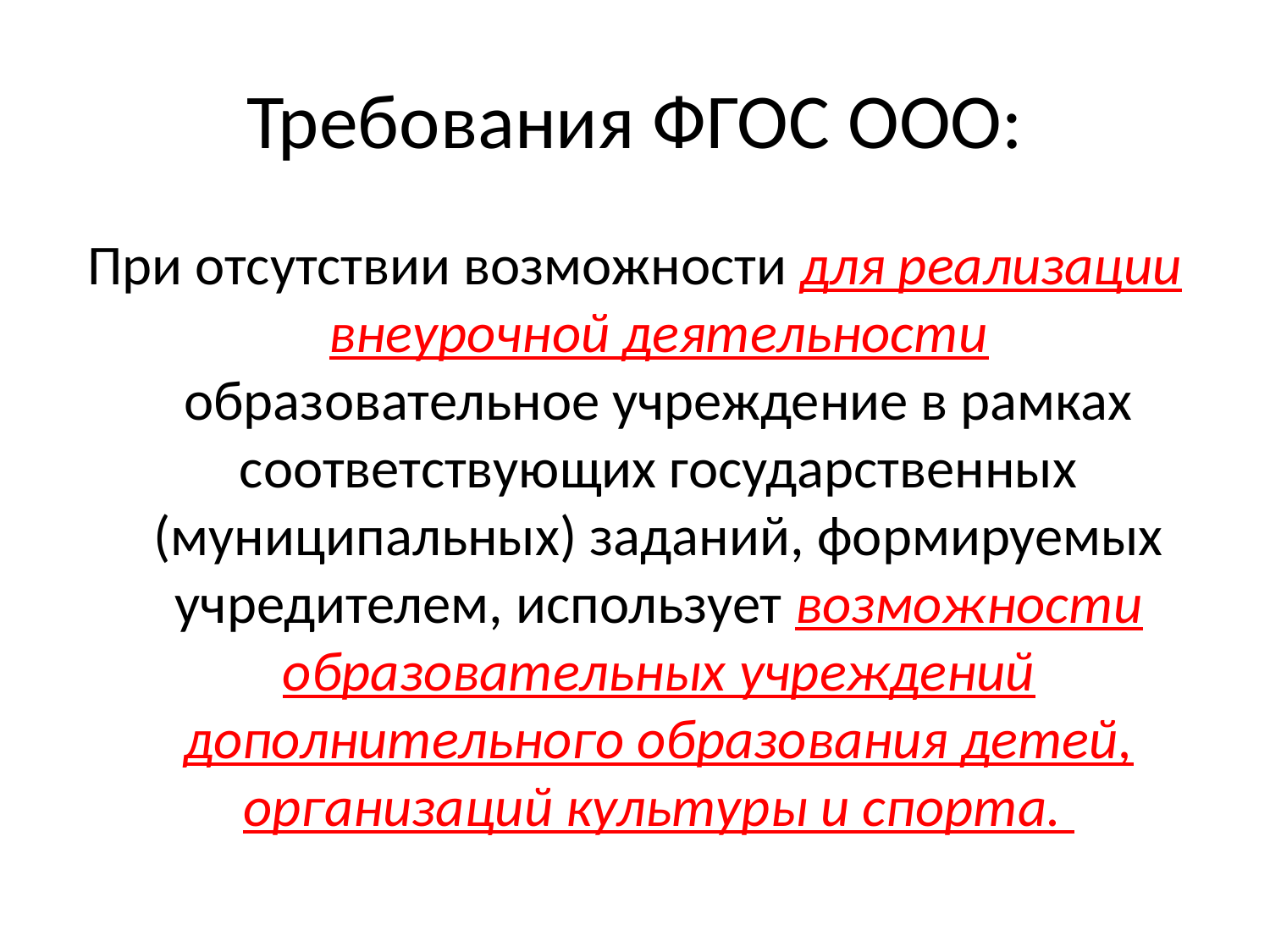

# Требования ФГОС ООО:
При отсутствии возможности для реализации внеурочной деятельности образовательное учреждение в рамках соответствующих государственных (муниципальных) заданий, формируемых учредителем, использует возможности образовательных учреждений дополнительного образования детей, организаций культуры и спорта.